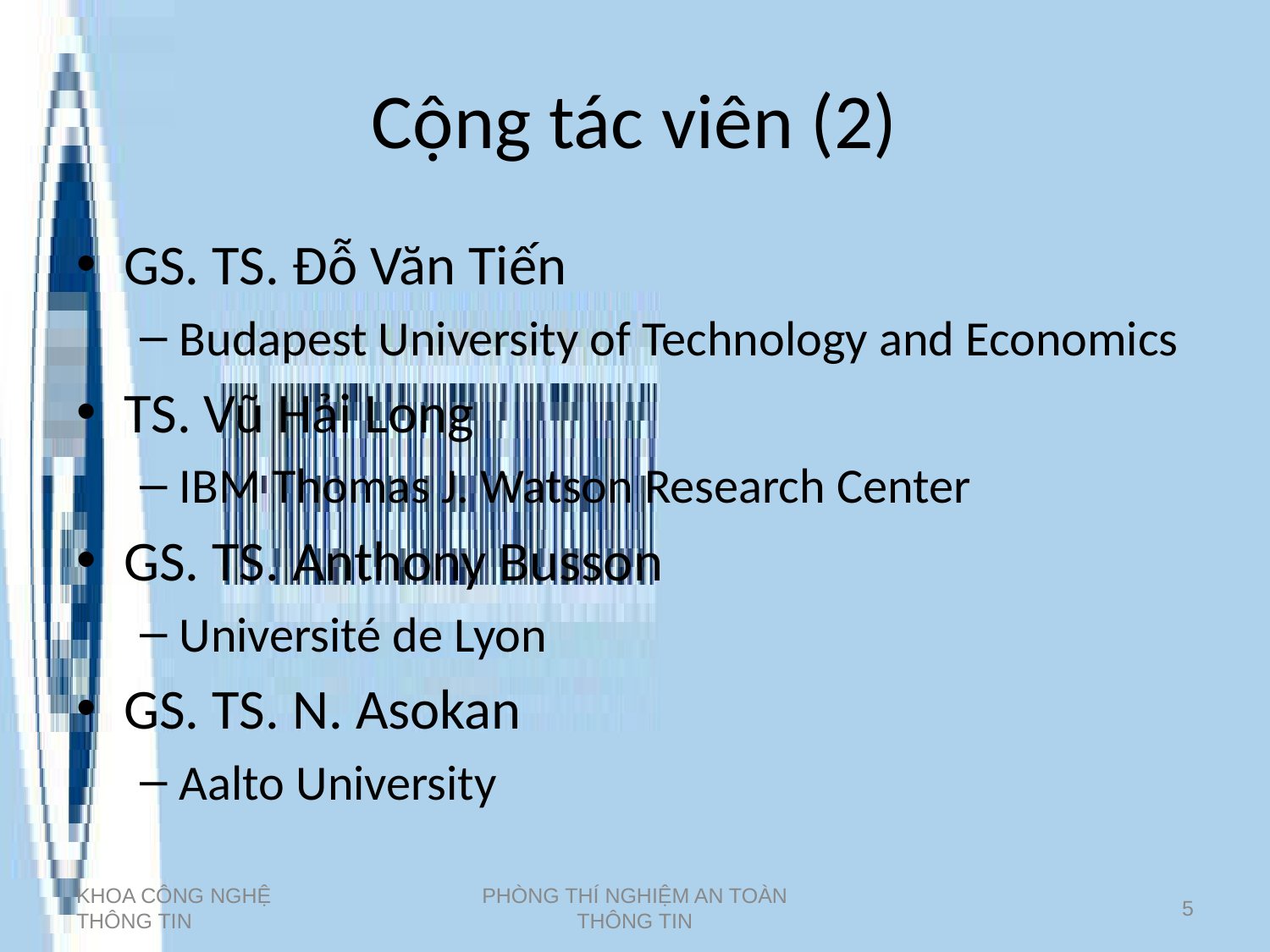

# Cộng tác viên (2)
GS. TS. Đỗ Văn Tiến
Budapest University of Technology and Economics
TS. Vũ Hải Long
IBM Thomas J. Watson Research Center
GS. TS. Anthony Busson
Université de Lyon
GS. TS. N. Asokan
Aalto University
KHOA CÔNG NGHỆ THÔNG TIN
PHÒNG THÍ NGHIỆM AN TOÀN THÔNG TIN
5